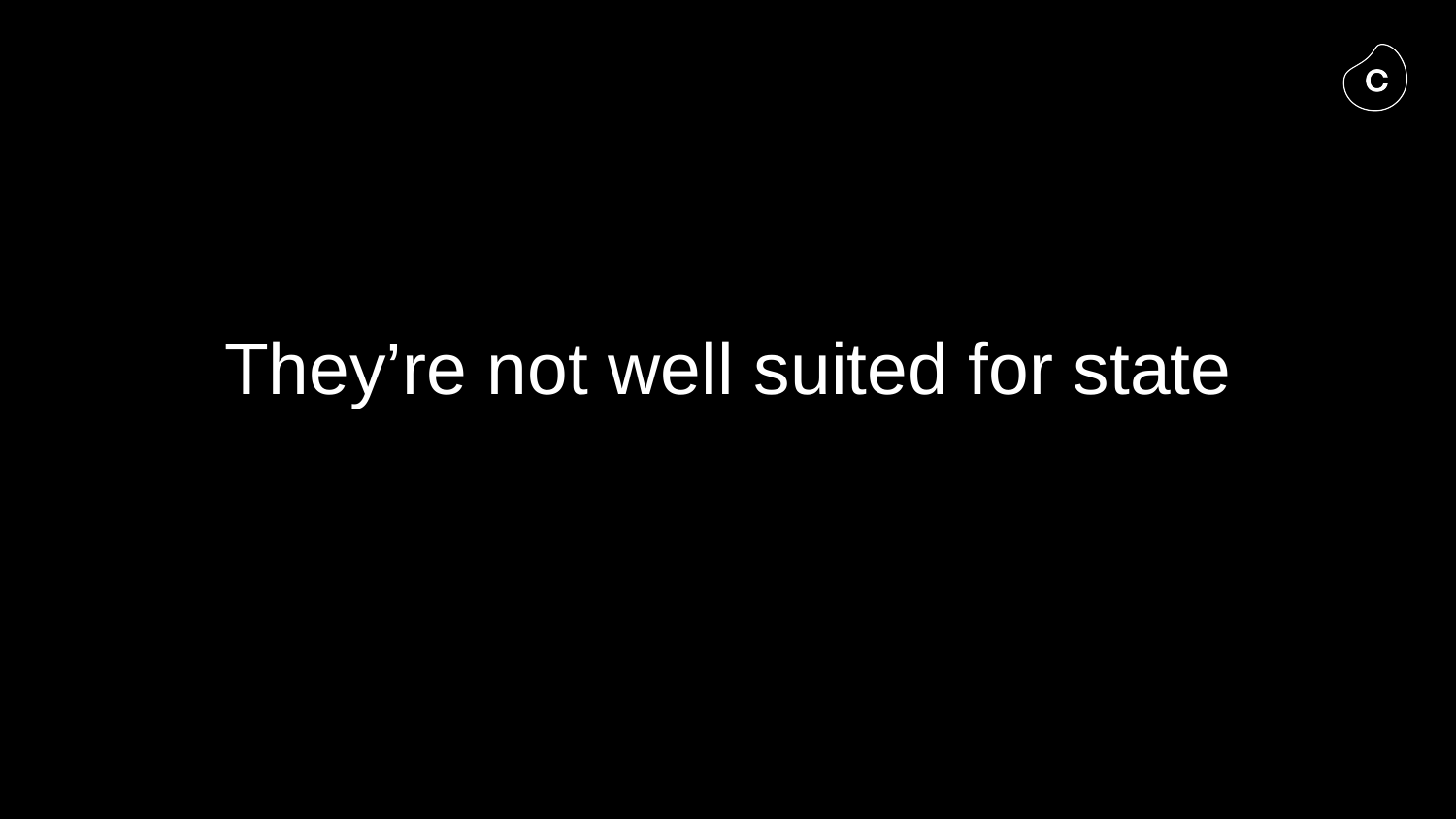

# They’re not well suited for state